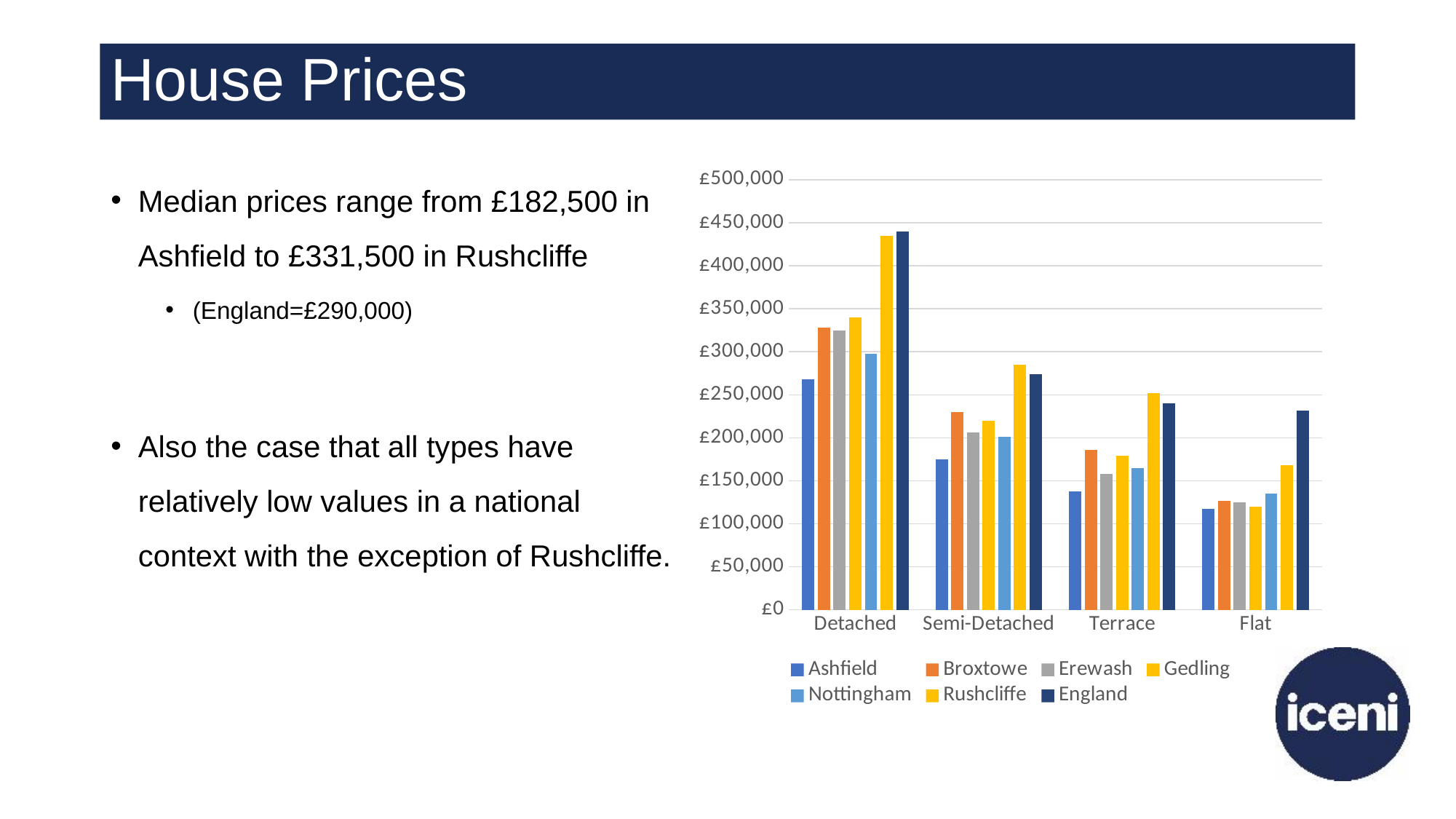

# House Prices
Median prices range from £182,500 in Ashfield to £331,500 in Rushcliffe
(England=£290,000)

Also the case that all types have relatively low values in a national context with the exception of Rushcliffe.

### Chart

| Category | Ashfield | Broxtowe | Erewash | Gedling | Nottingham | Rushcliffe | England |
|---|---|---|---|---|---|---|---|
| Detached | 267865.0 | 328000.0 | 325000.0 | 340000.0 | 297975.0 | 435000.0 | 440000.0 |
| Semi-Detached | 175000.0 | 230000.0 | 206250.0 | 220000.0 | 200750.0 | 285000.0 | 274000.0 |
| Terrace | 138000.0 | 186100.0 | 158000.0 | 179250.0 | 165000.0 | 252000.0 | 240000.0 |
| Flat | 117500.0 | 127000.0 | 125000.0 | 120000.0 | 135000.0 | 168500.0 | 232000.0 |